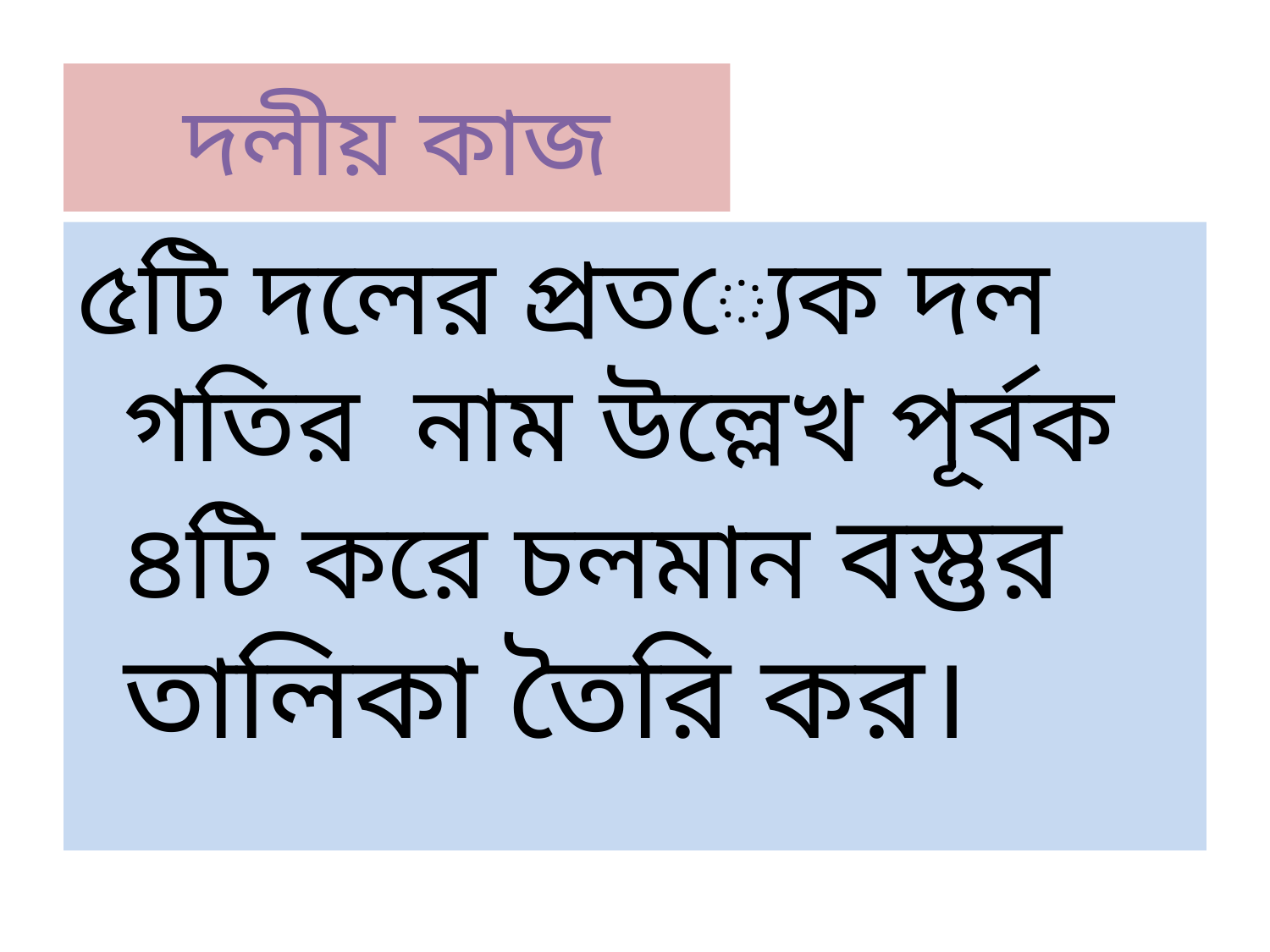

# দলীয় কাজ
৫টি দলের প্রত্যেক দল গতির  নাম উল্লেখ পূর্বক ৪টি করে চলমান বস্তুর তালিকা তৈরি কর।